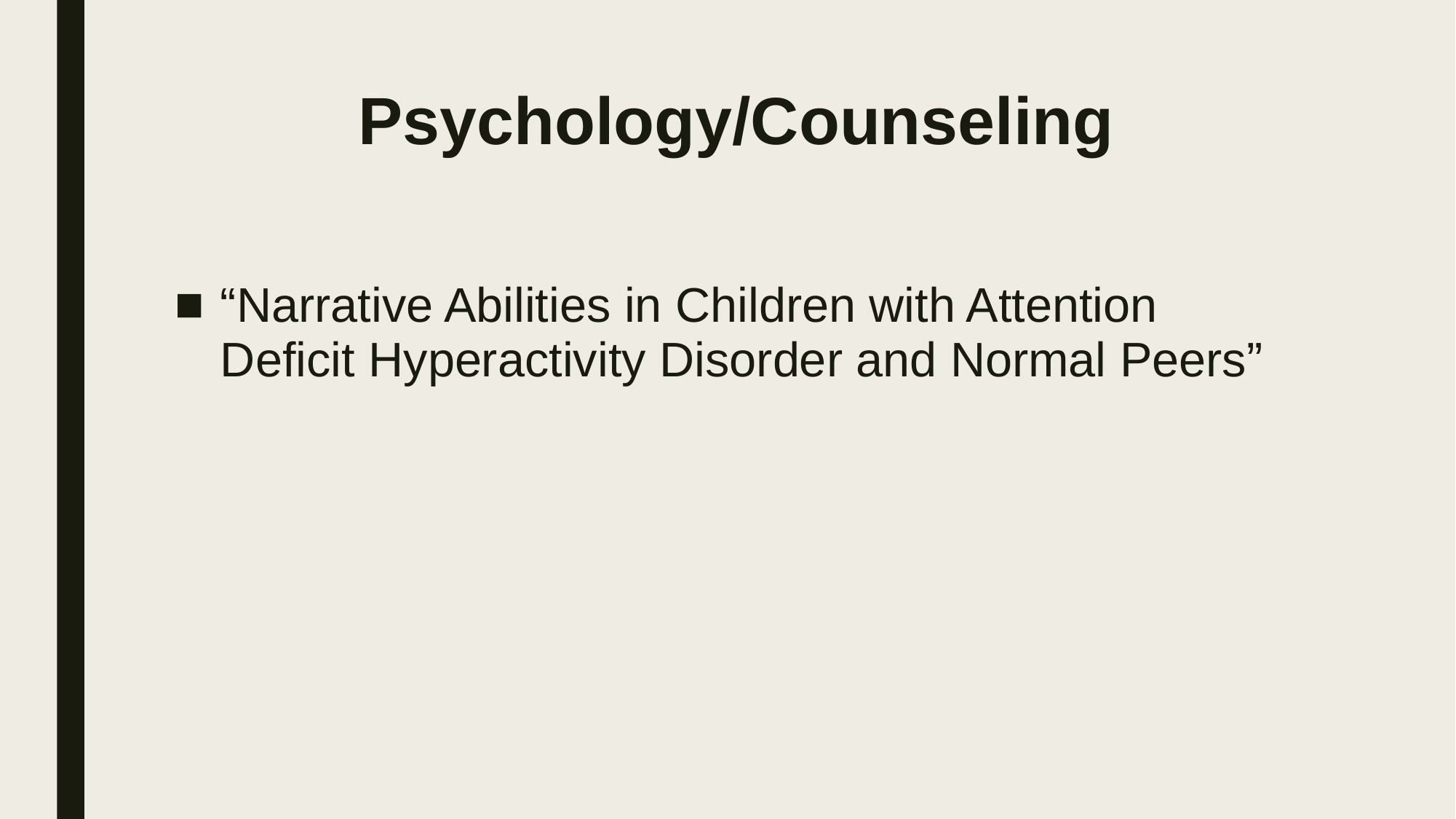

# Psychology/Counseling
“Narrative Abilities in Children with Attention Deficit Hyperactivity Disorder and Normal Peers”